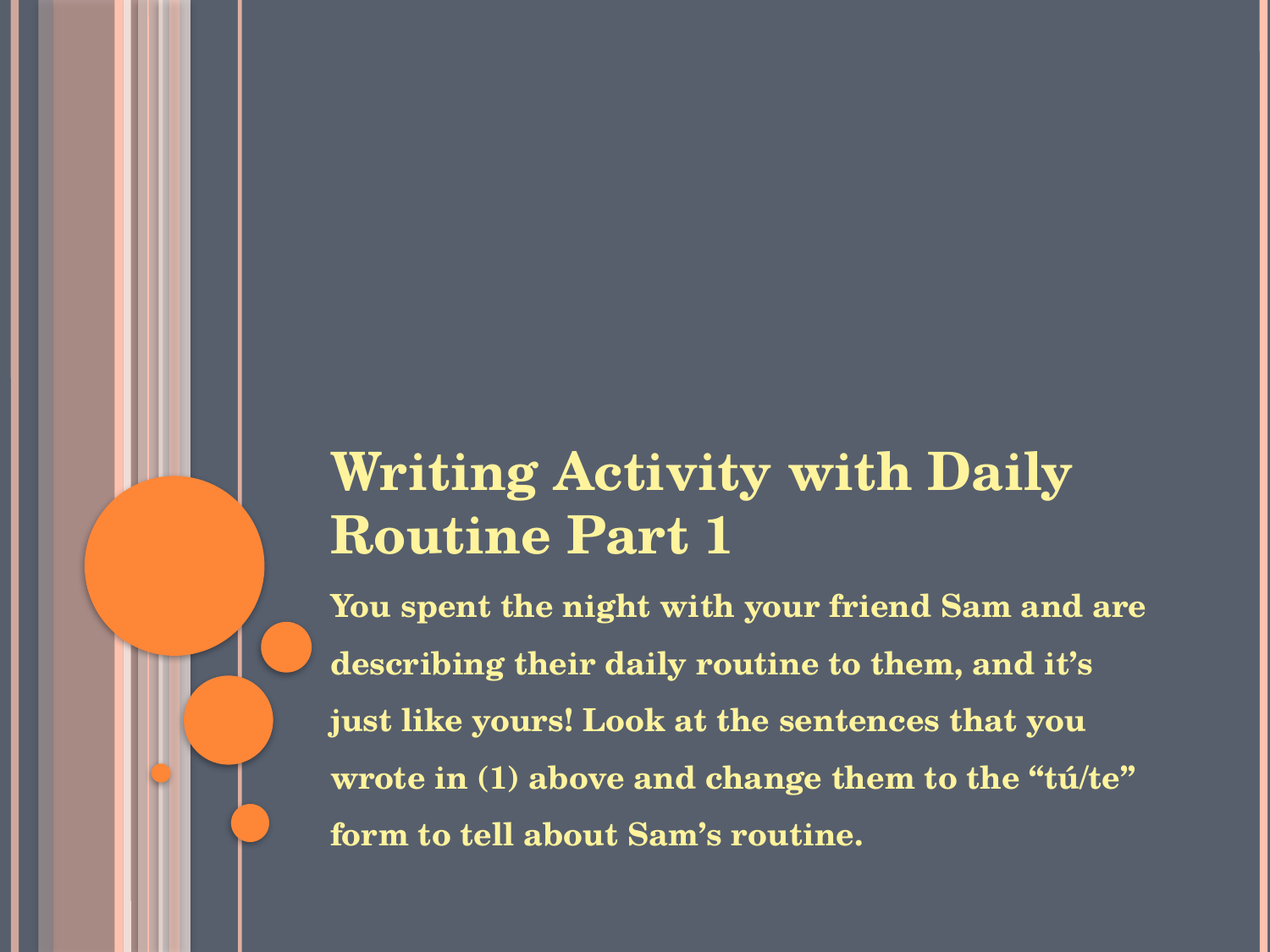

# Writing Activity with Daily Routine Part 1
You spent the night with your friend Sam and are describing their daily routine to them, and it’s just like yours! Look at the sentences that you wrote in (1) above and change them to the “tú/te” form to tell about Sam’s routine.